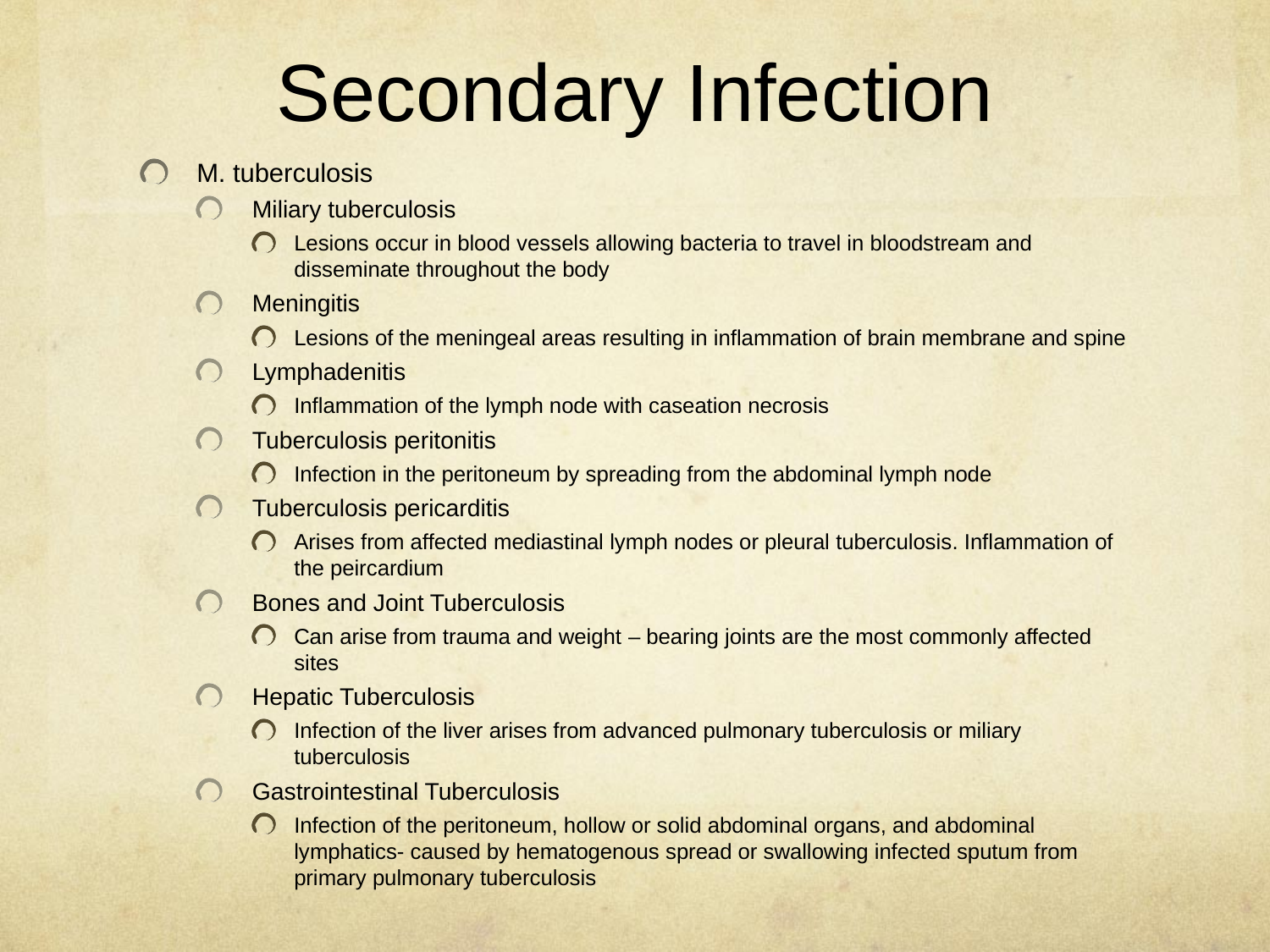

# Secondary Infection
M. tuberculosis
Miliary tuberculosis
Lesions occur in blood vessels allowing bacteria to travel in bloodstream and disseminate throughout the body
Meningitis
Lesions of the meningeal areas resulting in inflammation of brain membrane and spine
Lymphadenitis
Inflammation of the lymph node with caseation necrosis
Tuberculosis peritonitis
Infection in the peritoneum by spreading from the abdominal lymph node
Tuberculosis pericarditis
Arises from affected mediastinal lymph nodes or pleural tuberculosis. Inflammation of the peircardium
Bones and Joint Tuberculosis
Can arise from trauma and weight – bearing joints are the most commonly affected sites
Hepatic Tuberculosis
Infection of the liver arises from advanced pulmonary tuberculosis or miliary tuberculosis
Gastrointestinal Tuberculosis
Infection of the peritoneum, hollow or solid abdominal organs, and abdominal lymphatics- caused by hematogenous spread or swallowing infected sputum from primary pulmonary tuberculosis